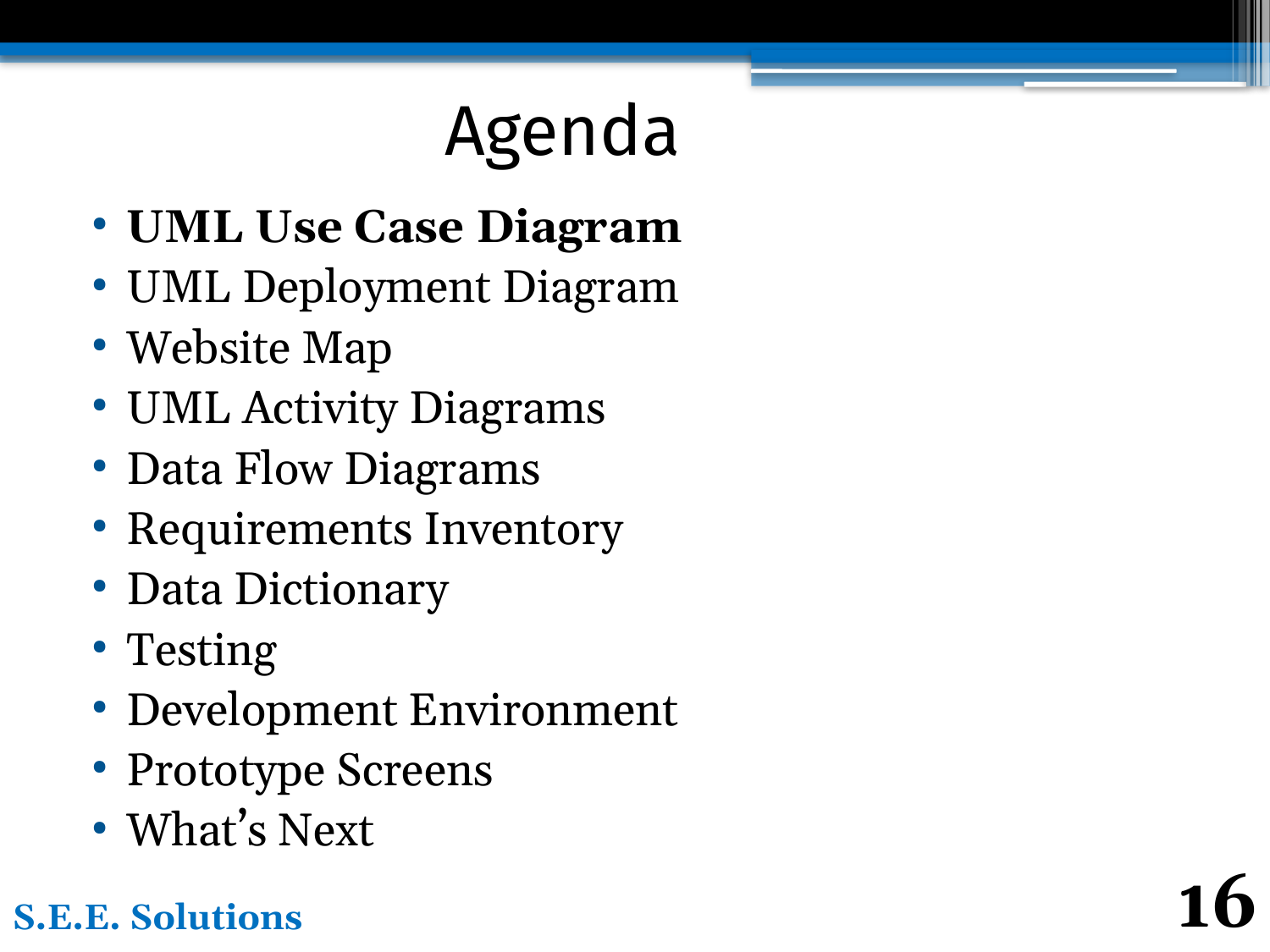

# Agenda
UML Use Case Diagram
UML Deployment Diagram
Website Map
UML Activity Diagrams
Data Flow Diagrams
Requirements Inventory
Data Dictionary
Testing
Development Environment
Prototype Screens
What’s Next
16
S.E.E. Solutions